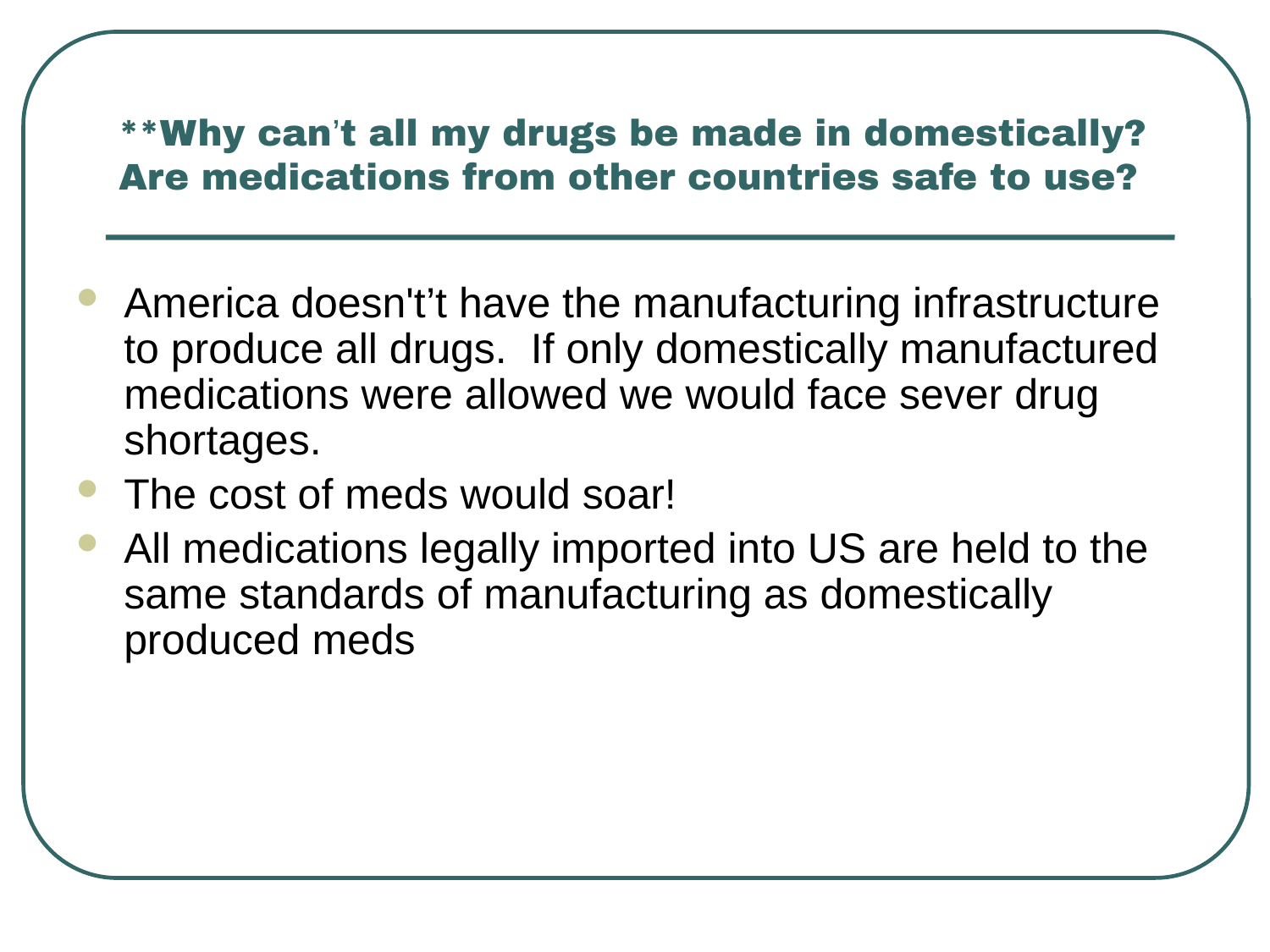

**Why can’t all my drugs be made in domestically? Are medications from other countries safe to use?
America doesn't’t have the manufacturing infrastructure to produce all drugs.  If only domestically manufactured medications were allowed we would face sever drug shortages.
The cost of meds would soar!
All medications legally imported into US are held to the same standards of manufacturing as domestically produced meds